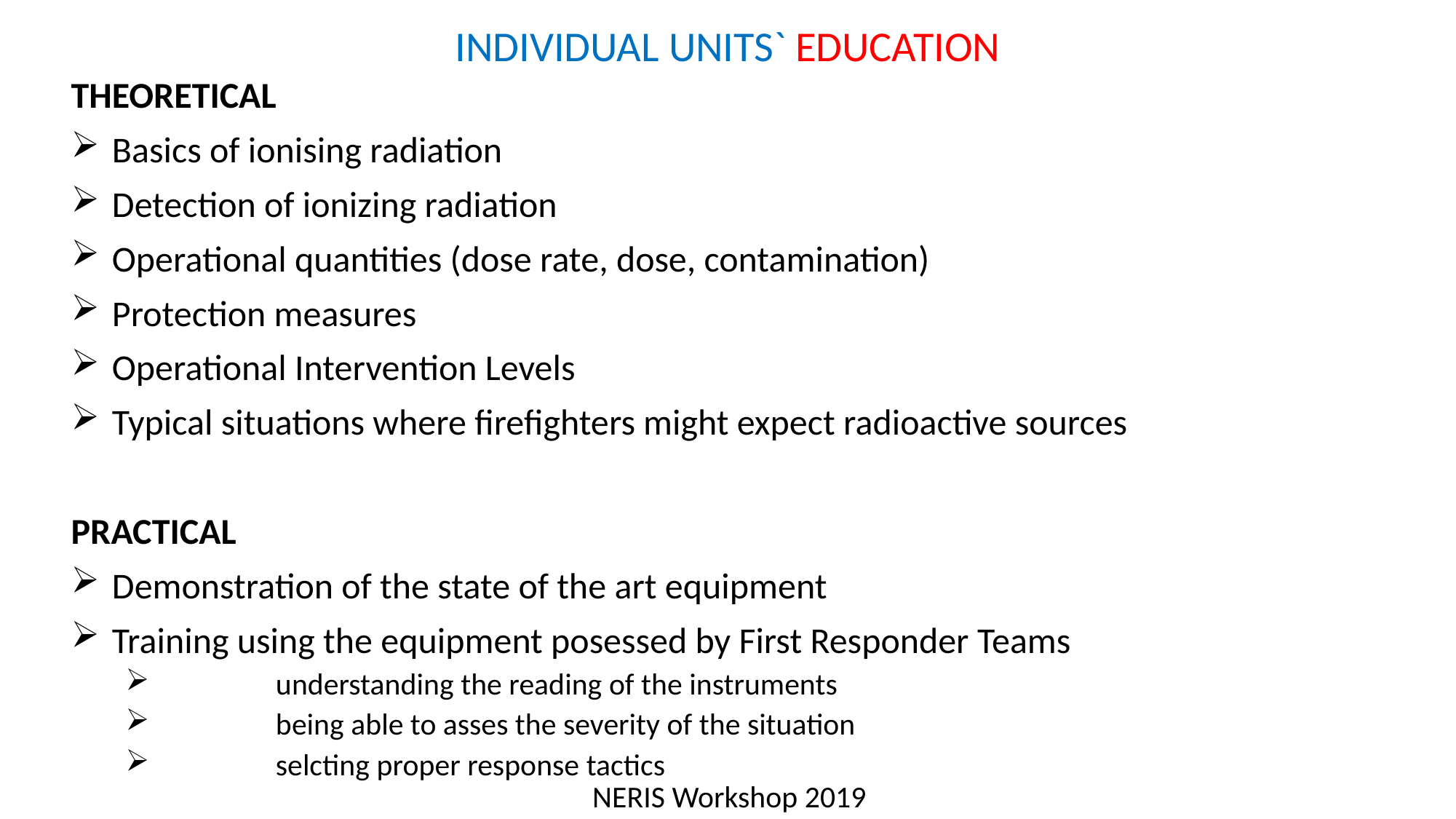

# INDIVIDUAL UNITS` EDUCATION
THEORETICAL
Basics of ionising radiation
Detection of ionizing radiation
Operational quantities (dose rate, dose, contamination)
Protection measures
Operational Intervention Levels
Typical situations where firefighters might expect radioactive sources

PRACTICAL
Demonstration of the state of the art equipment
Training using the equipment posessed by First Responder Teams
	understanding the reading of the instruments
	being able to asses the severity of the situation
	selcting proper response tactics
NERIS Workshop 2019